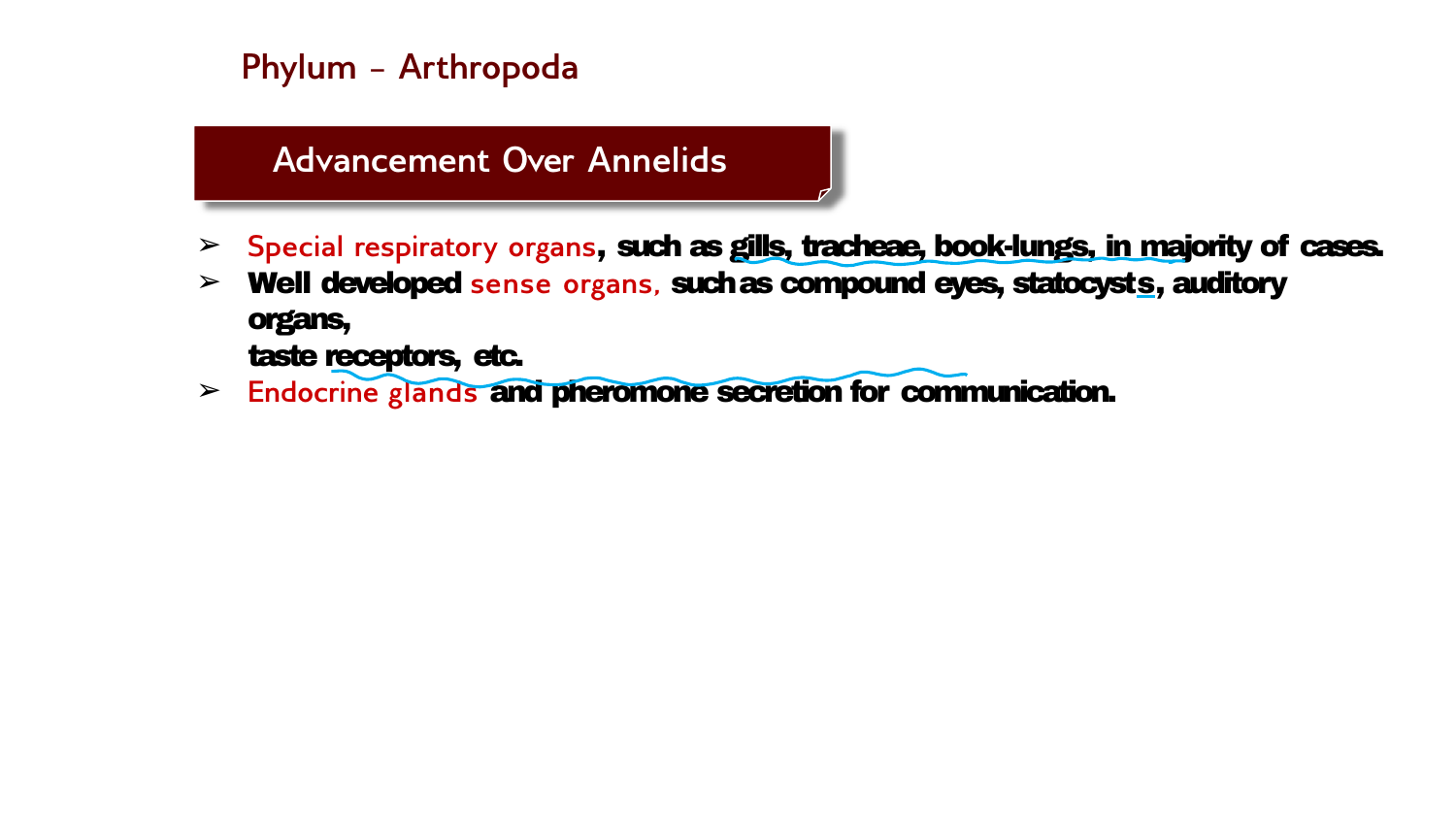

# Phylum – Arthropoda

Advancement Over Annelids

Special respiratory organs, such as gills, tracheae, book-lungs, in majority of cases.
Well developed sense organs, such as compound eyes, statocysts, auditory organs,
taste receptors, etc.
Endocrine glands and pheromone secretion for communication.